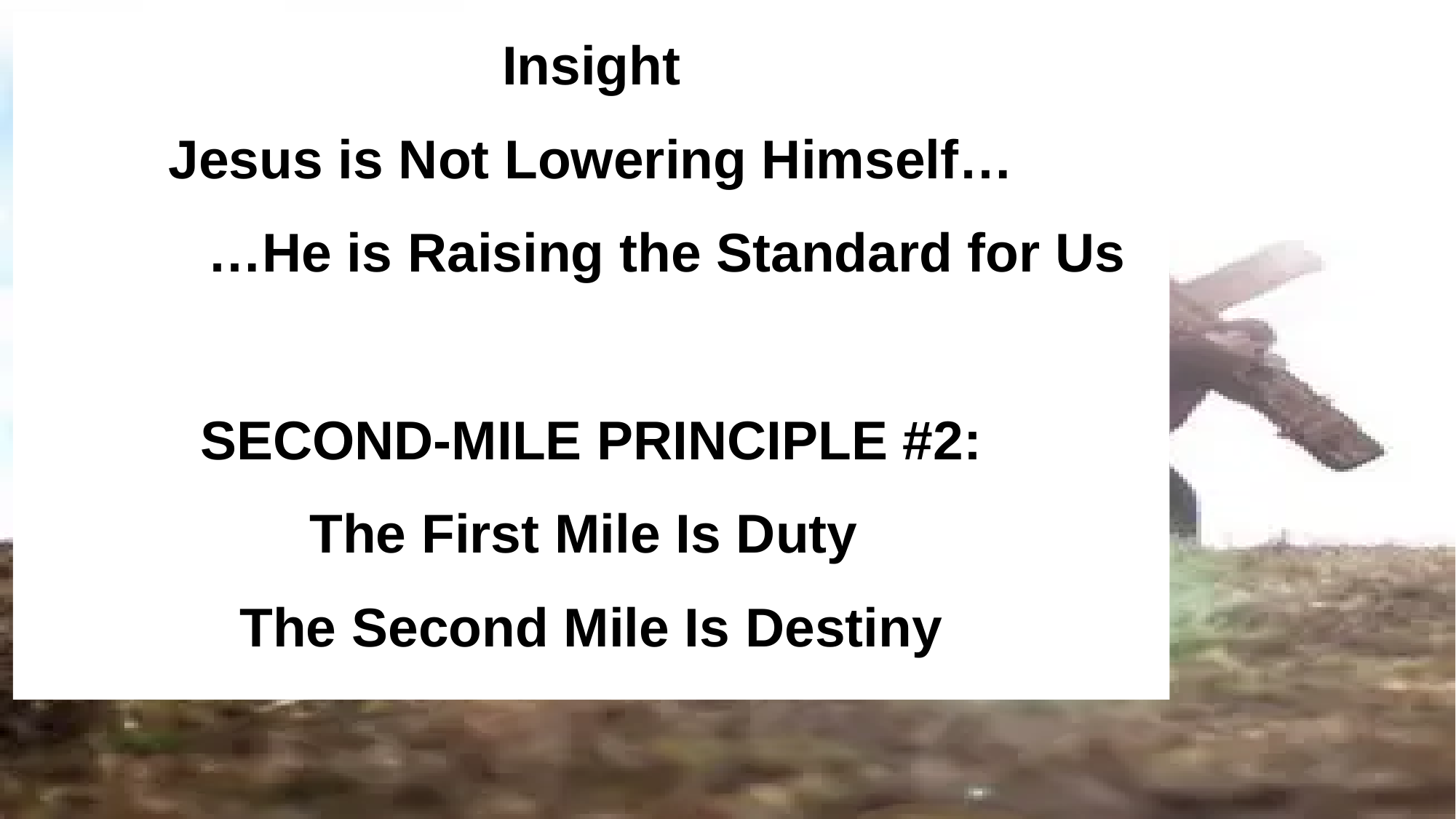

Insight
Jesus is Not Lowering Himself…
          …He is Raising the Standard for Us

SECOND‑MILE PRINCIPLE #2:
The First Mile Is Duty
The Second Mile Is Destiny